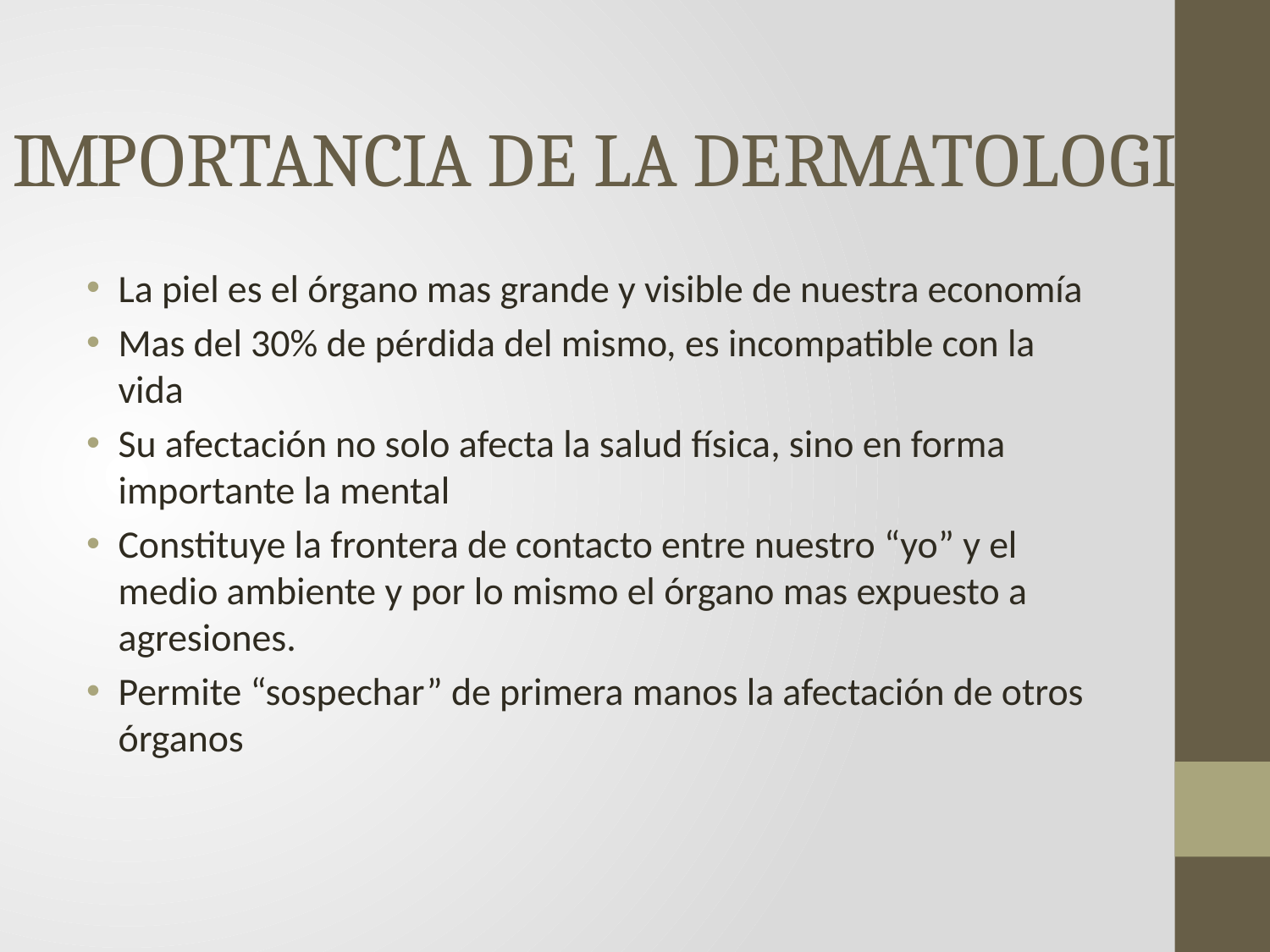

# IMPORTANCIA DE LA DERMATOLOGIA
La piel es el órgano mas grande y visible de nuestra economía
Mas del 30% de pérdida del mismo, es incompatible con la vida
Su afectación no solo afecta la salud física, sino en forma importante la mental
Constituye la frontera de contacto entre nuestro “yo” y el medio ambiente y por lo mismo el órgano mas expuesto a agresiones.
Permite “sospechar” de primera manos la afectación de otros órganos